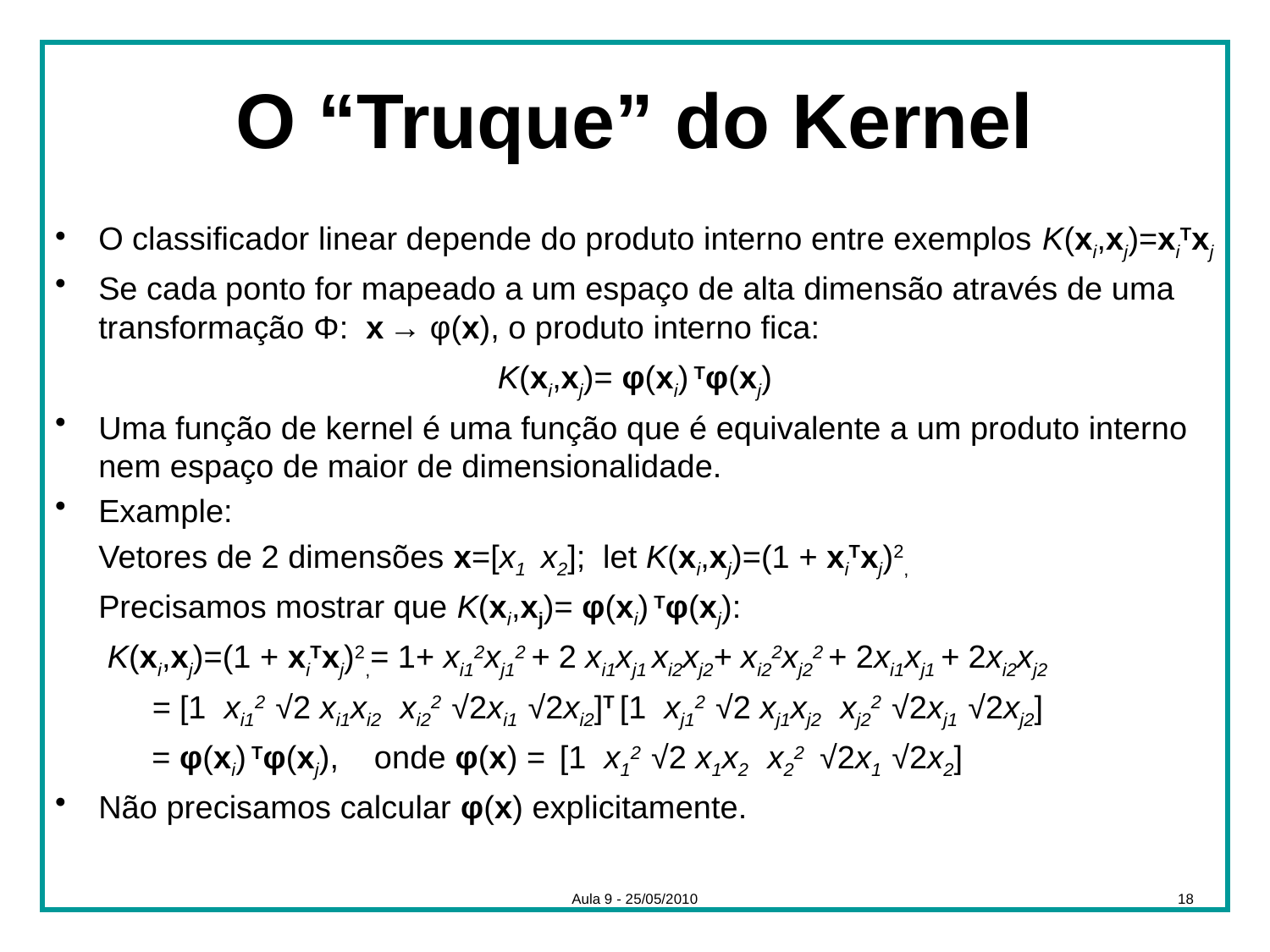

# O “Truque” do Kernel
O classificador linear depende do produto interno entre exemplos K(xi,xj)=xiTxj
Se cada ponto for mapeado a um espaço de alta dimensão através de uma transformação Φ:  x → φ(x), o produto interno fica:
K(xi,xj)= φ(xi) Tφ(xj)
Uma função de kernel é uma função que é equivalente a um produto interno nem espaço de maior de dimensionalidade.
Example:
	Vetores de 2 dimensões x=[x1   x2];  let K(xi,xj)=(1 + xiTxj)2,
	Precisamos mostrar que K(xi,xj)= φ(xi) Tφ(xj):
	 K(xi,xj)=(1 + xiTxj)2,= 1+ xi12xj12 + 2 xi1xj1 xi2xj2+ xi22xj22 + 2xi1xj1 + 2xi2xj2
	      = [1  xi12  √2 xi1xi2   xi22  √2xi1  √2xi2]T [1  xj12  √2 xj1xj2   xj22  √2xj1  √2xj2]
	      = φ(xi) Tφ(xj),    onde φ(x) =  [1  x12  √2 x1x2   x22   √2x1  √2x2]
Não precisamos calcular φ(x) explicitamente.
Aula 9 - 25/05/2010
18